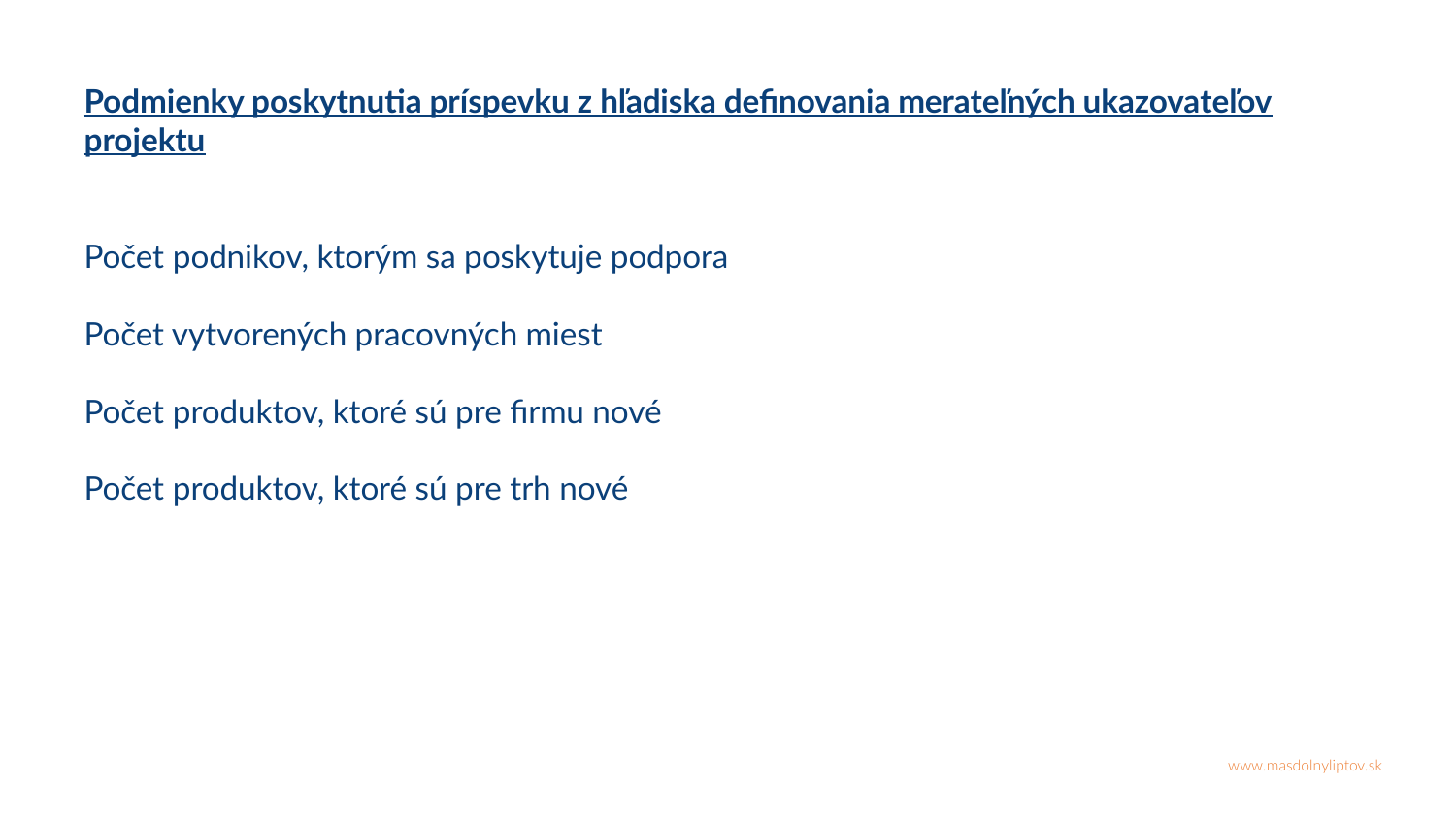

Podmienky poskytnutia príspevku z hľadiska definovania merateľných ukazovateľov projektu

Počet podnikov, ktorým sa poskytuje podpora
Počet vytvorených pracovných miest
Počet produktov, ktoré sú pre firmu nové
Počet produktov, ktoré sú pre trh nové